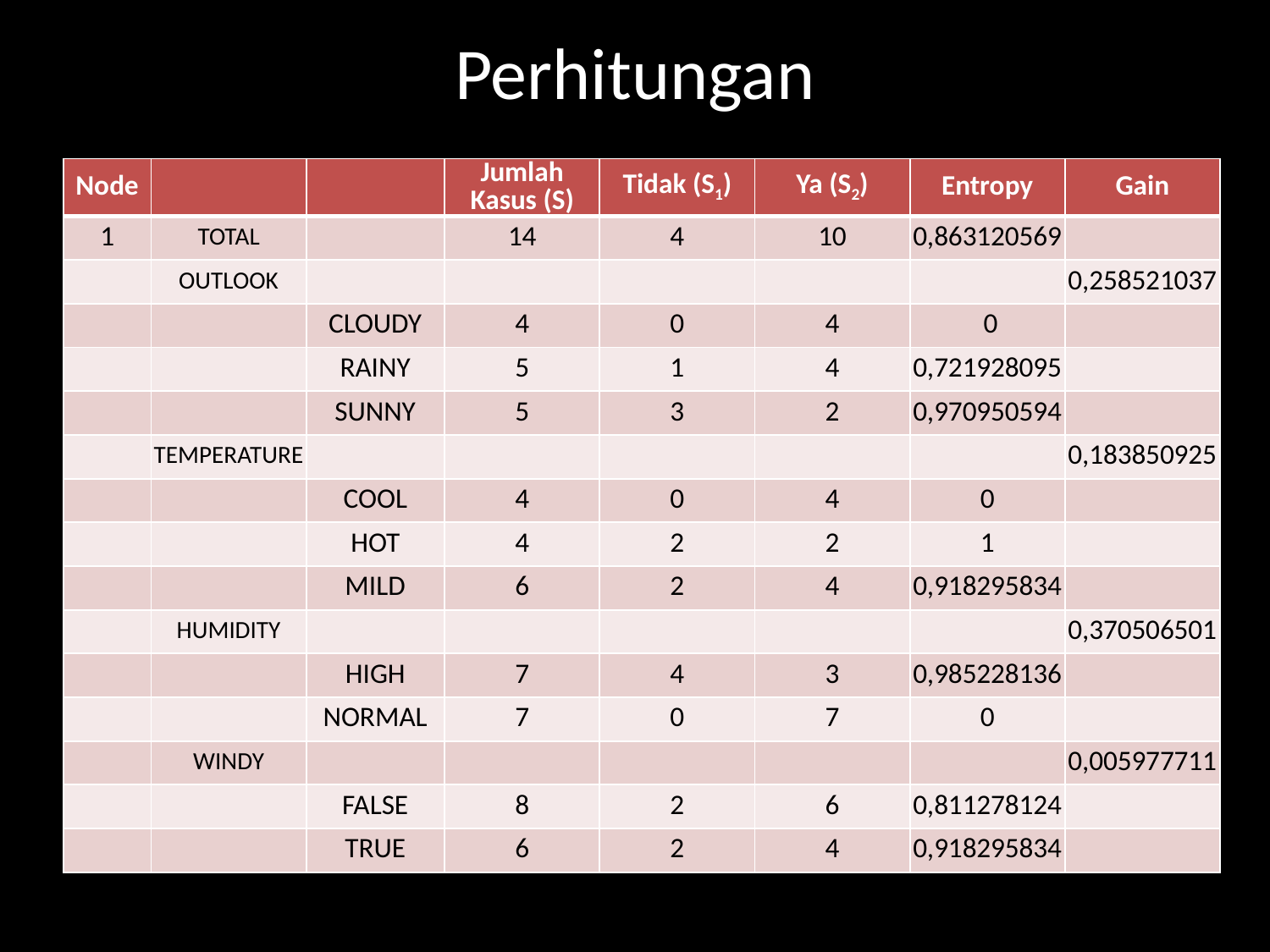

# Perhitungan
| Node |  |  | Jumlah Kasus (S) | Tidak (S1) | Ya (S2) | Entropy | Gain |
| --- | --- | --- | --- | --- | --- | --- | --- |
| 1 | TOTAL |  | 14 | 4 | 10 | 0,863120569 |  |
|  | OUTLOOK |  |  |  |  |  | 0,258521037 |
|  |  | CLOUDY | 4 | 0 | 4 | 0 |  |
|  |  | RAINY | 5 | 1 | 4 | 0,721928095 |  |
|  |  | SUNNY | 5 | 3 | 2 | 0,970950594 |  |
|  | TEMPERATURE |  |  |  |  |  | 0,183850925 |
|  |  | COOL | 4 | 0 | 4 | 0 |  |
|  |  | HOT | 4 | 2 | 2 | 1 |  |
|  |  | MILD | 6 | 2 | 4 | 0,918295834 |  |
|  | HUMIDITY |  |  |  |  |  | 0,370506501 |
|  |  | HIGH | 7 | 4 | 3 | 0,985228136 |  |
|  |  | NORMAL | 7 | 0 | 7 | 0 |  |
|  | WINDY |  |  |  |  |  | 0,005977711 |
|  |  | FALSE | 8 | 2 | 6 | 0,811278124 |  |
|  |  | TRUE | 6 | 2 | 4 | 0,918295834 |  |